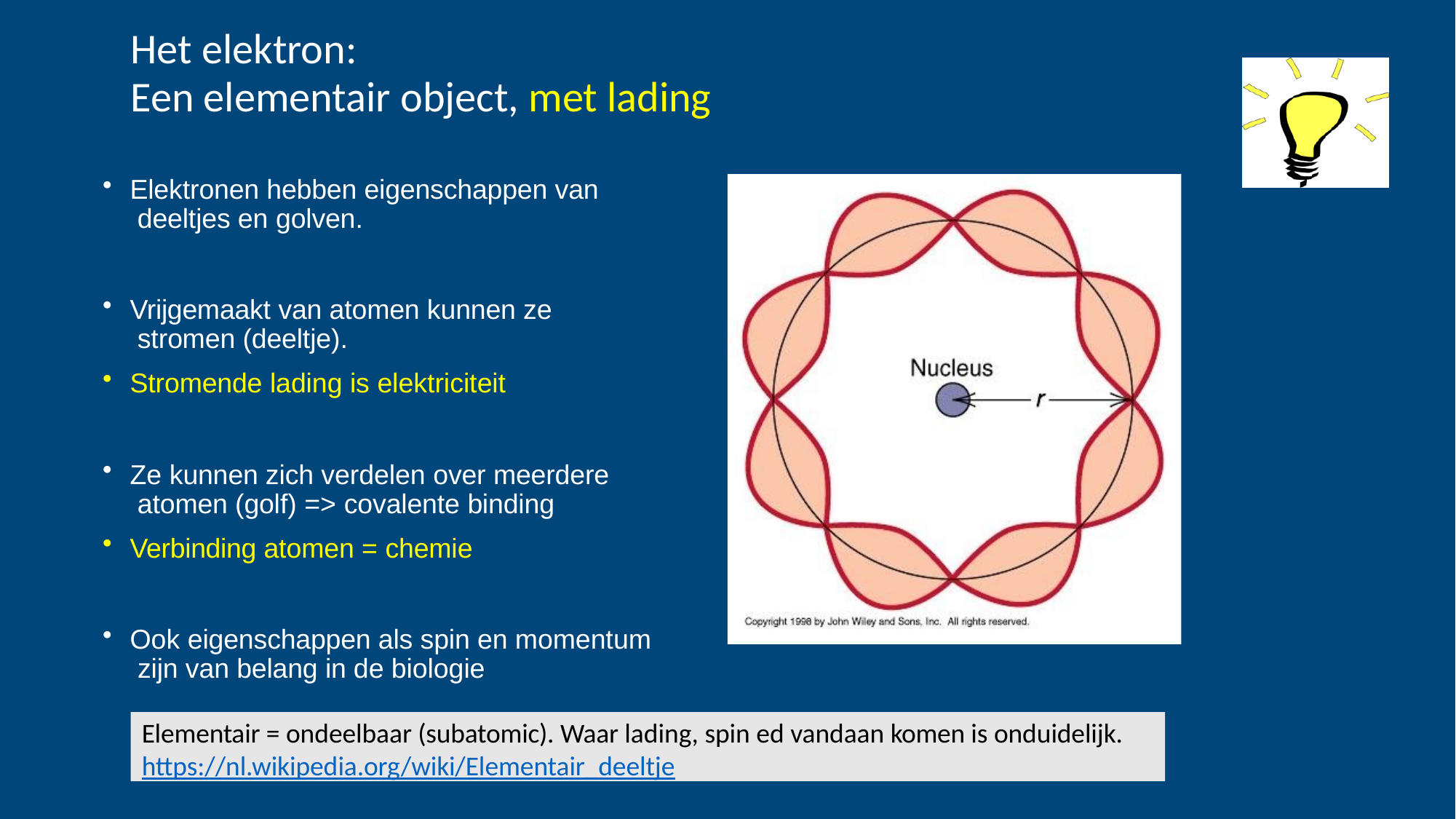

# Het elektron:
Een elementair object, met lading
Elektronen hebben eigenschappen van  deeltjes en golven.

Vrijgemaakt van atomen kunnen ze  stromen (deeltje).
Stromende lading is elektriciteit

Ze kunnen zich verdelen over meerdere  atomen (golf) => covalente binding
Verbinding atomen = chemie

Ook eigenschappen als spin en momentum  zijn van belang in de biologie

Elementair = ondeelbaar (subatomic). Waar lading, spin ed vandaan komen is onduidelijk.  https://nl.wikipedia.org/wiki/Elementair_deeltje